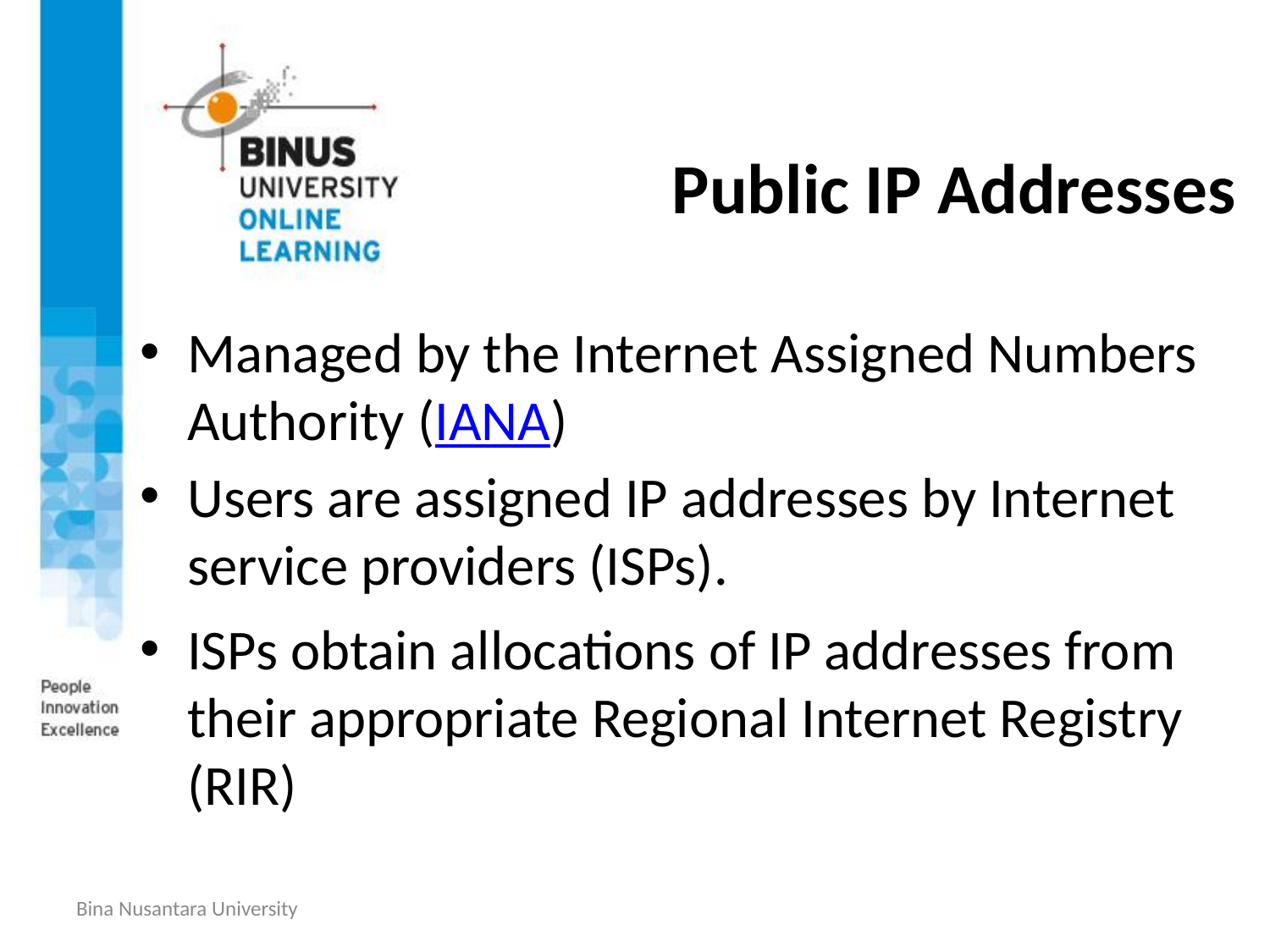

# Public IP Addresses
Managed by the Internet Assigned Numbers Authority (IANA)
Users are assigned IP addresses by Internet service providers (ISPs).
ISPs obtain allocations of IP addresses from their appropriate Regional Internet Registry (RIR)
Bina Nusantara University